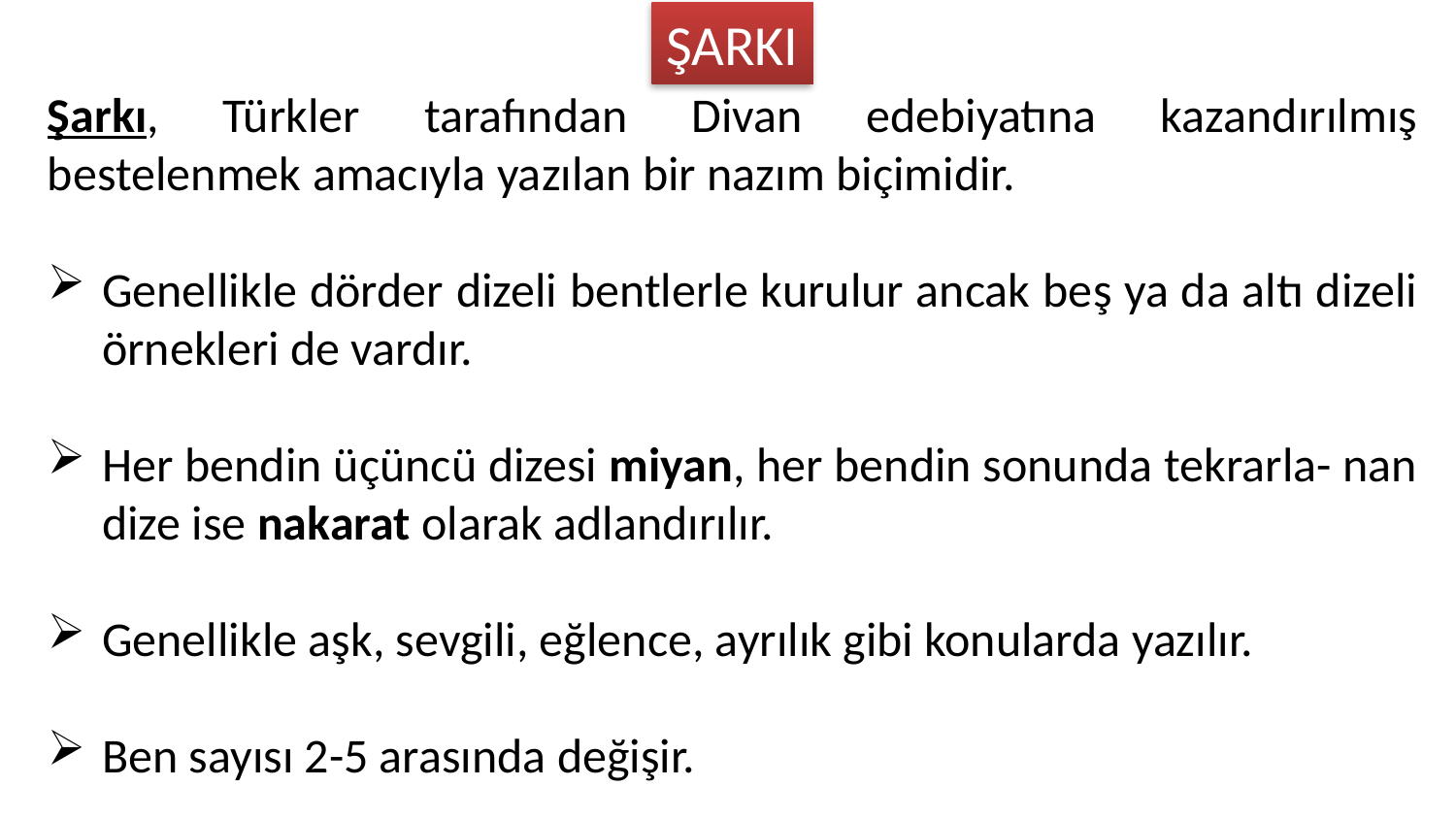

ŞARKI
Şarkı, Türkler tarafından Divan edebiyatına kazandırılmış bestelenmek amacıyla yazılan bir nazım biçimidir.

Genellikle dörder dizeli bentlerle kurulur ancak beş ya da altı dizeli örnekleri de vardır.

Her bendin üçüncü dizesi miyan, her bendin sonunda tekrarla- nan dize ise nakarat olarak adlandırılır.

Genellikle aşk, sevgili, eğlence, ayrılık gibi konularda yazılır.

Ben sayısı 2-5 arasında değişir.